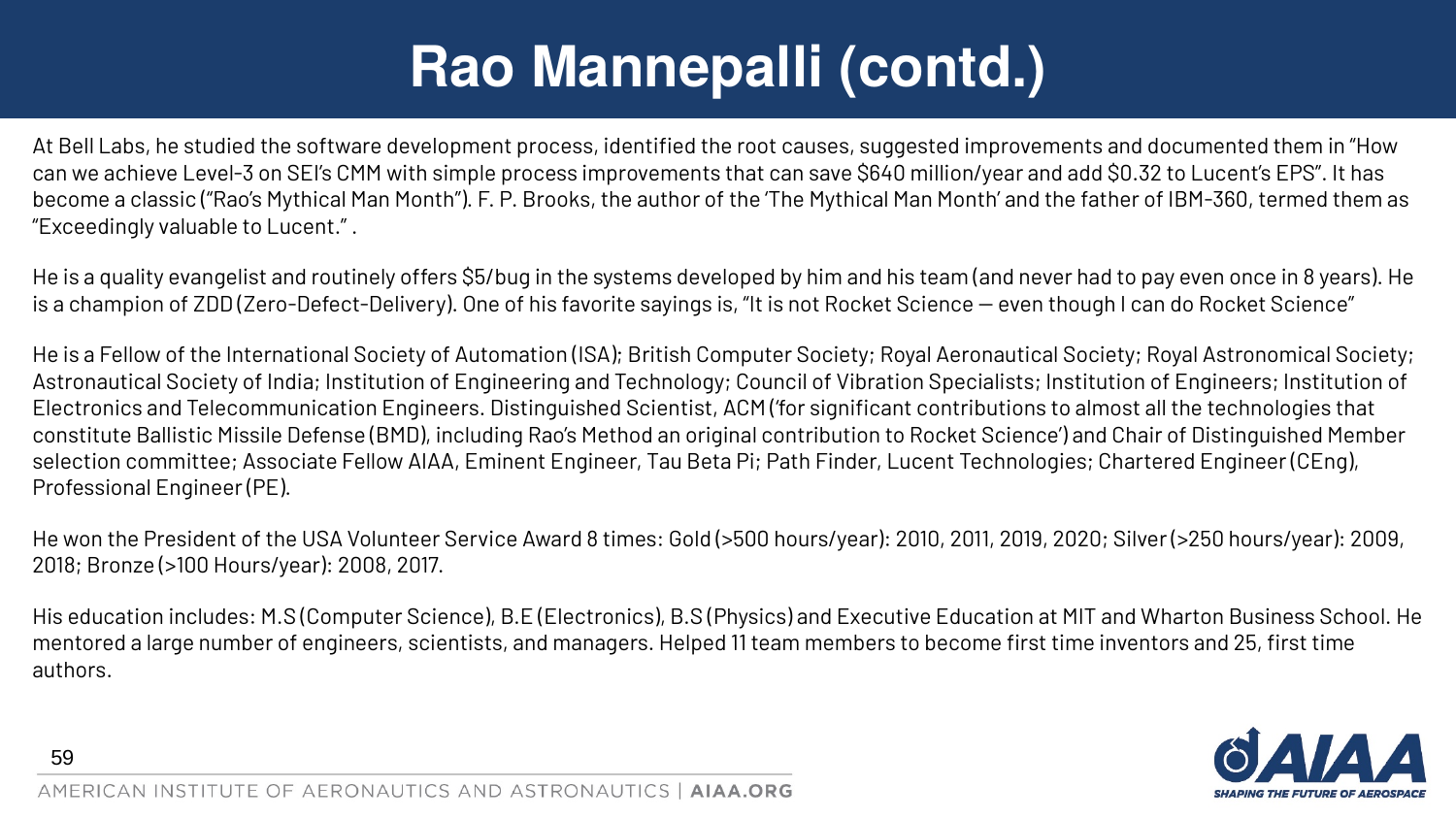

# Rao Mannepalli (contd.)
At Bell Labs, he studied the software development process, identified the root causes, suggested improvements and documented them in “How can we achieve Level-3 on SEI’s CMM with simple process improvements that can save $640 million/year and add $0.32 to Lucent’s EPS”. It has become a classic (“Rao’s Mythical Man Month”). F. P. Brooks, the author of the ‘The Mythical Man Month’ and the father of IBM-360, termed them as “Exceedingly valuable to Lucent.” .
He is a quality evangelist and routinely offers $5/bug in the systems developed by him and his team (and never had to pay even once in 8 years). He is a champion of ZDD (Zero-Defect-Delivery). One of his favorite sayings is, “It is not Rocket Science -- even though I can do Rocket Science”
He is a Fellow of the International Society of Automation (ISA); British Computer Society; Royal Aeronautical Society; Royal Astronomical Society; Astronautical Society of India; Institution of Engineering and Technology; Council of Vibration Specialists; Institution of Engineers; Institution of Electronics and Telecommunication Engineers. Distinguished Scientist, ACM (‘for significant contributions to almost all the technologies that constitute Ballistic Missile Defense (BMD), including Rao’s Method an original contribution to Rocket Science’) and Chair of Distinguished Member selection committee; Associate Fellow AIAA, Eminent Engineer, Tau Beta Pi; Path Finder, Lucent Technologies; Chartered Engineer (CEng), Professional Engineer (PE).
He won the President of the USA Volunteer Service Award 8 times: Gold (>500 hours/year): 2010, 2011, 2019, 2020; Silver (>250 hours/year): 2009, 2018; Bronze (>100 Hours/year): 2008, 2017.
His education includes: M.S (Computer Science), B.E (Electronics), B.S (Physics) and Executive Education at MIT and Wharton Business School. He mentored a large number of engineers, scientists, and managers. Helped 11 team members to become first time inventors and 25, first time authors.
59